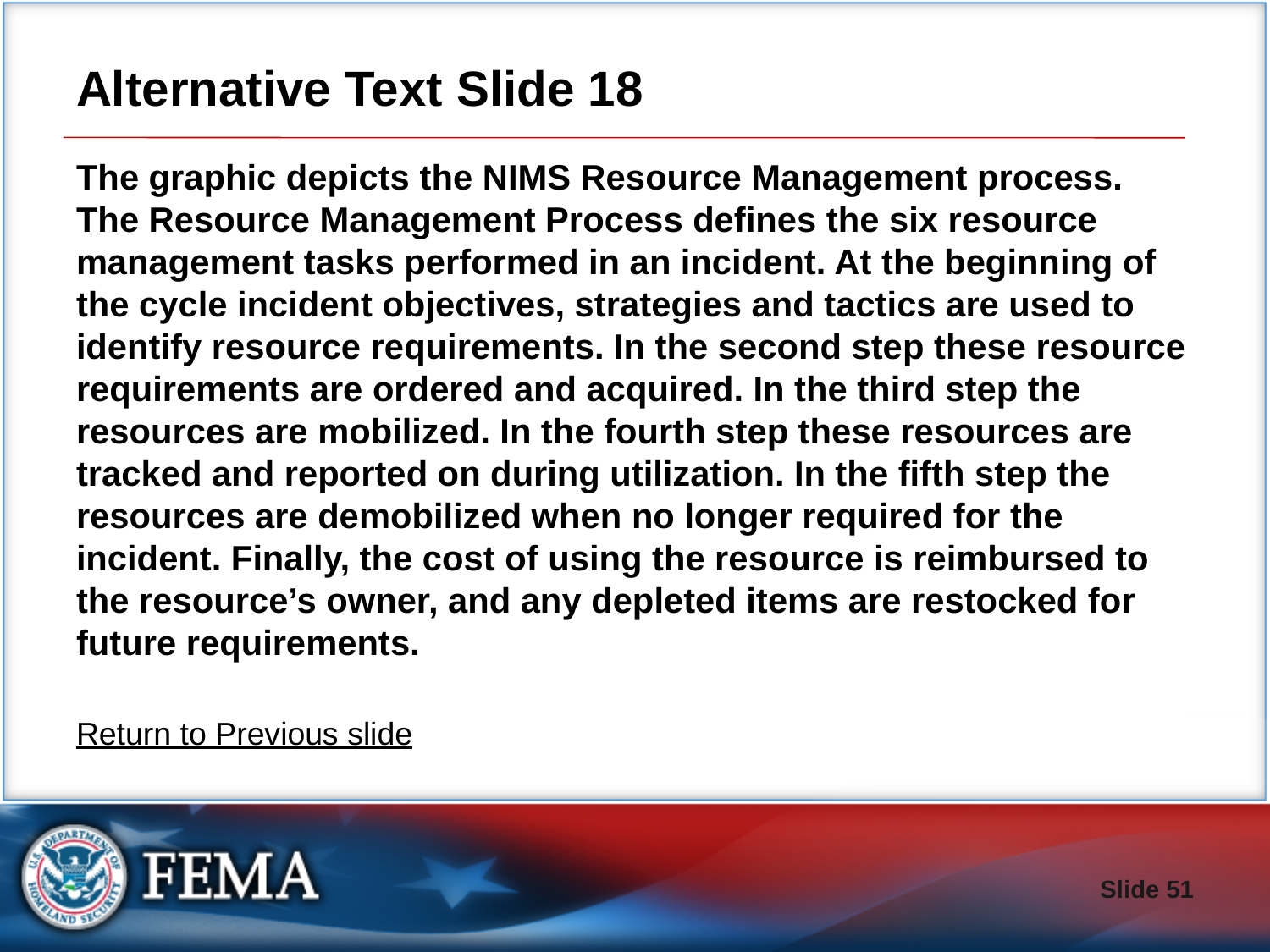

# Alternative Text Slide 18
The graphic depicts the NIMS Resource Management process. The Resource Management Process defines the six resource management tasks performed in an incident. At the beginning of the cycle incident objectives, strategies and tactics are used to identify resource requirements. In the second step these resource requirements are ordered and acquired. In the third step the resources are mobilized. In the fourth step these resources are tracked and reported on during utilization. In the fifth step the resources are demobilized when no longer required for the incident. Finally, the cost of using the resource is reimbursed to the resource’s owner, and any depleted items are restocked for future requirements.

Return to Previous slide

Slide 51